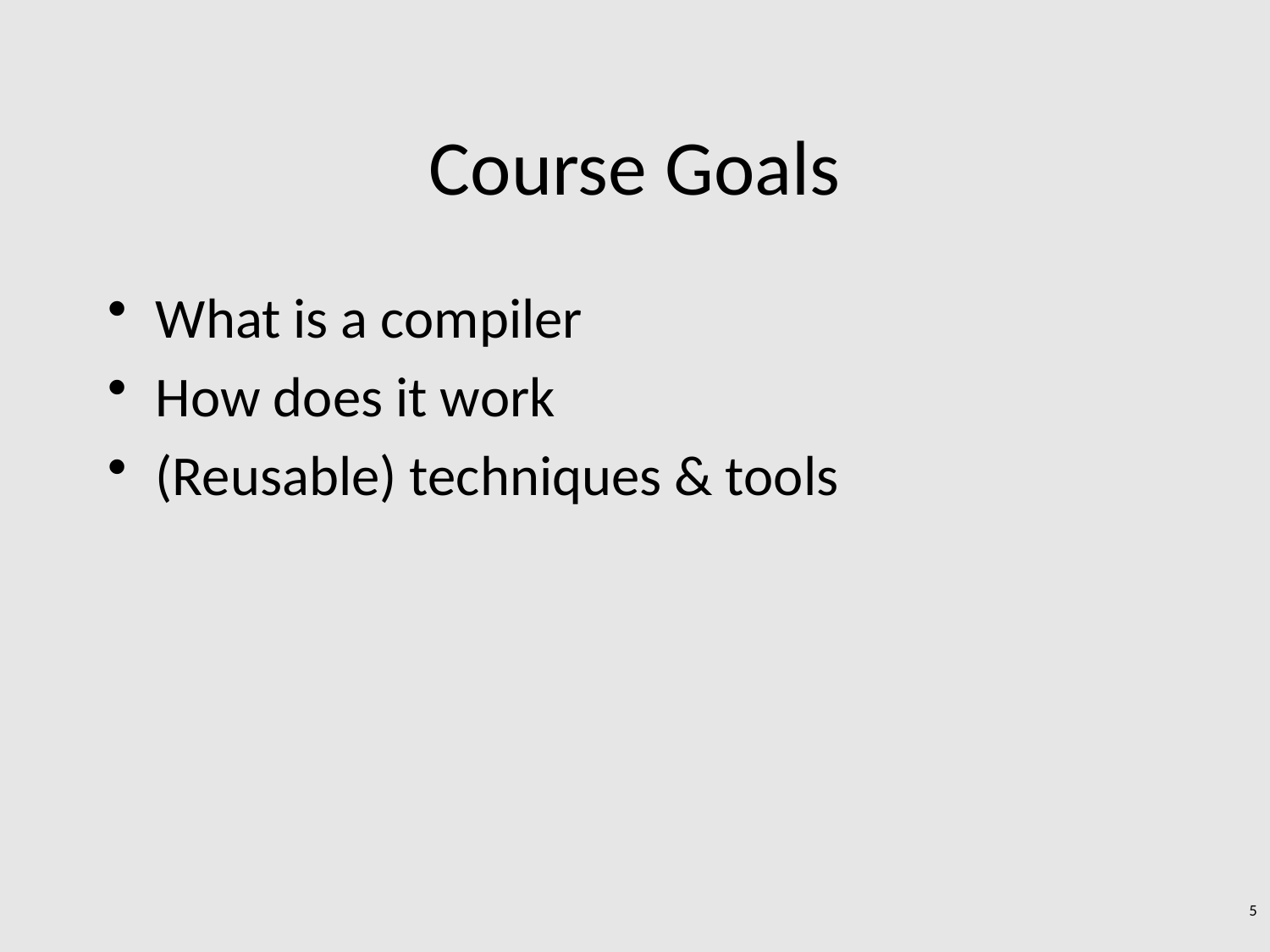

# Course Goals
What is a compiler
How does it work
(Reusable) techniques & tools
5